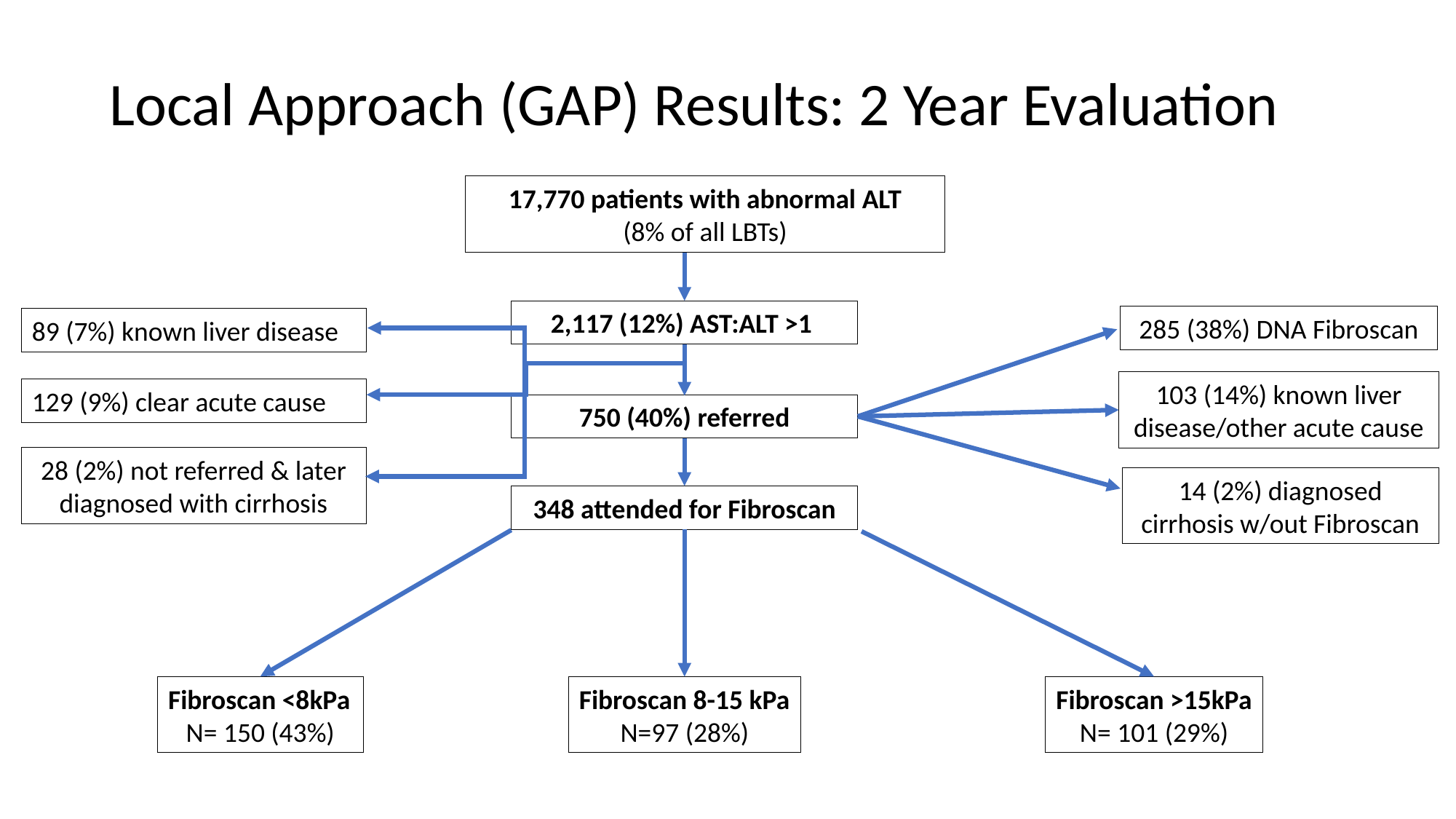

# Local Approach (GAP) Results: 2 Year Evaluation
17,770 patients with abnormal ALT
(8% of all LBTs)
2,117 (12%) AST:ALT >1
285 (38%) DNA Fibroscan
89 (7%) known liver disease
103 (14%) known liver disease/other acute cause
129 (9%) clear acute cause
750 (40%) referred
28 (2%) not referred & later diagnosed with cirrhosis
14 (2%) diagnosed cirrhosis w/out Fibroscan
348 attended for Fibroscan
Fibroscan <8kPa
N= 150 (43%)
Fibroscan 8-15 kPa
N=97 (28%)
Fibroscan >15kPa
N= 101 (29%)